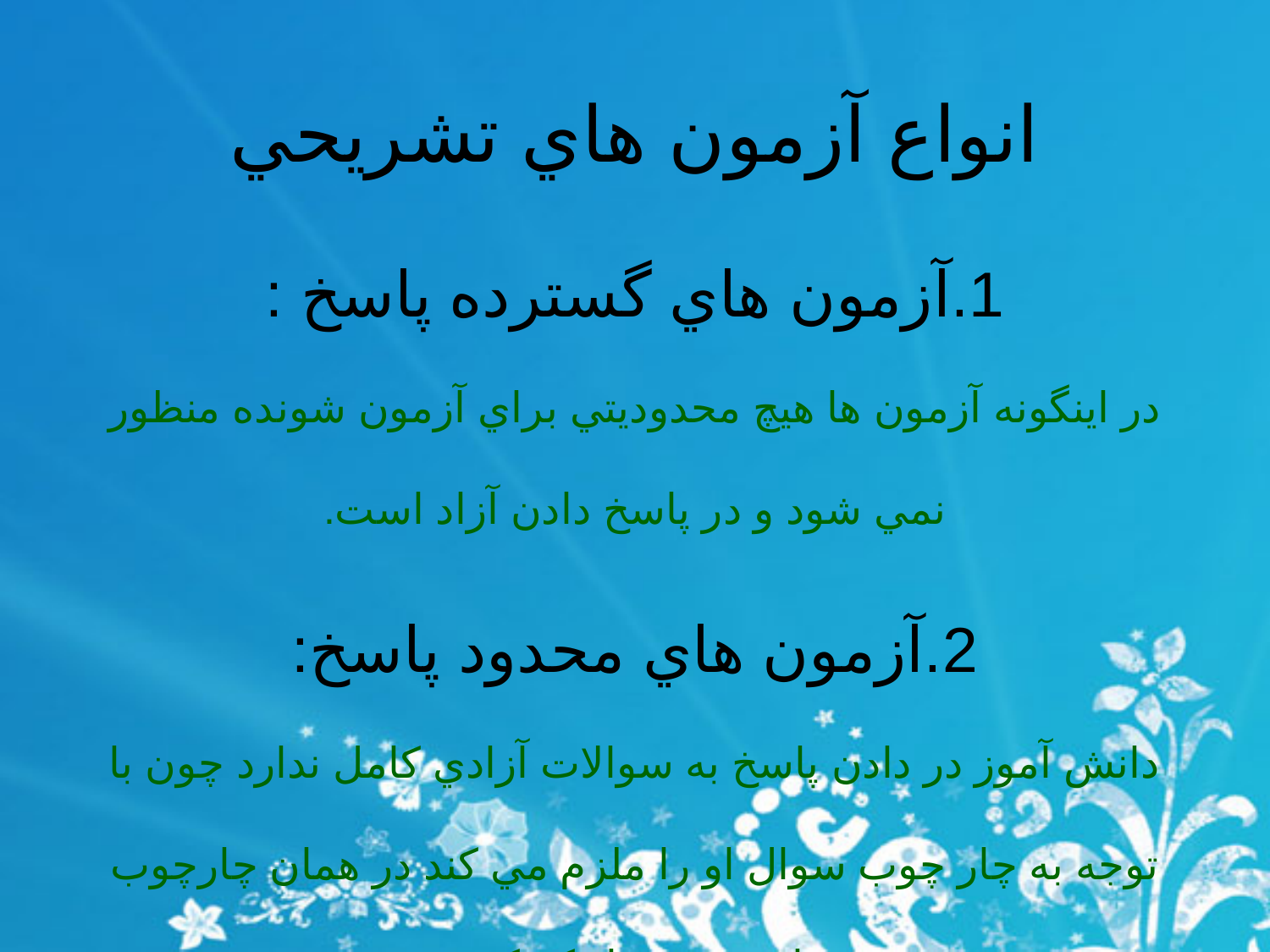

# انواع آزمون هاي تشريحي 1.آزمون هاي گسترده پاسخ : در اينگونه آزمون ها هيچ محدوديتي براي آزمون شونده منظور نمي شود و در پاسخ دادن آزاد است. 2.آزمون هاي محدود پاسخ: دانش آموز در دادن پاسخ به سوالات آزادي كامل ندارد چون با توجه به چار چوب سوال او را ملزم مي كند در همان چارچوب پاسخ خود را ذكر كند.